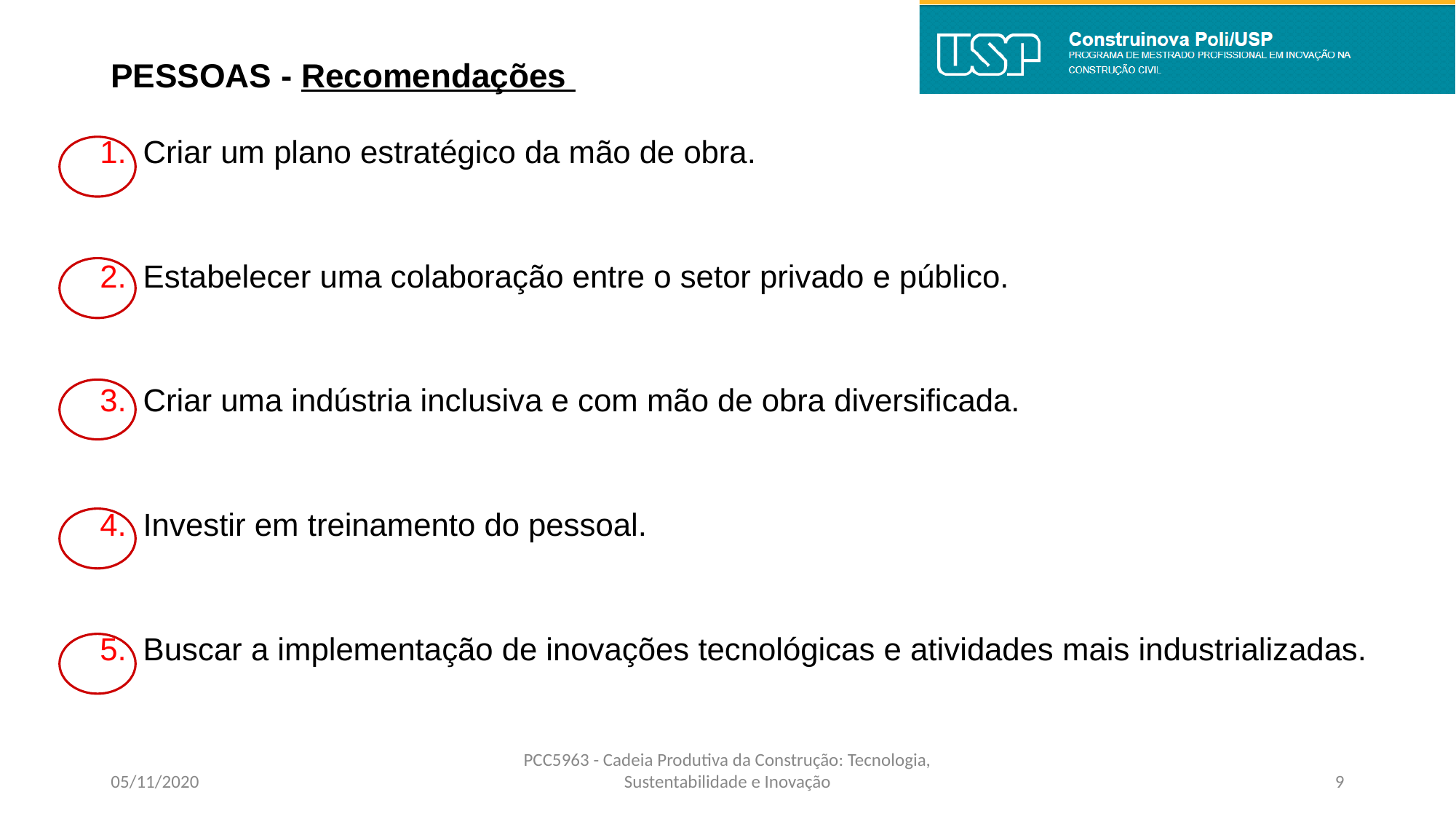

# PESSOAS - Recomendações
Criar um plano estratégico da mão de obra.

Estabelecer uma colaboração entre o setor privado e público.

Criar uma indústria inclusiva e com mão de obra diversificada.

Investir em treinamento do pessoal.

Buscar a implementação de inovações tecnológicas e atividades mais industrializadas.

05/11/2020
PCC5963 - Cadeia Produtiva da Construção: Tecnologia, Sustentabilidade e Inovação

9